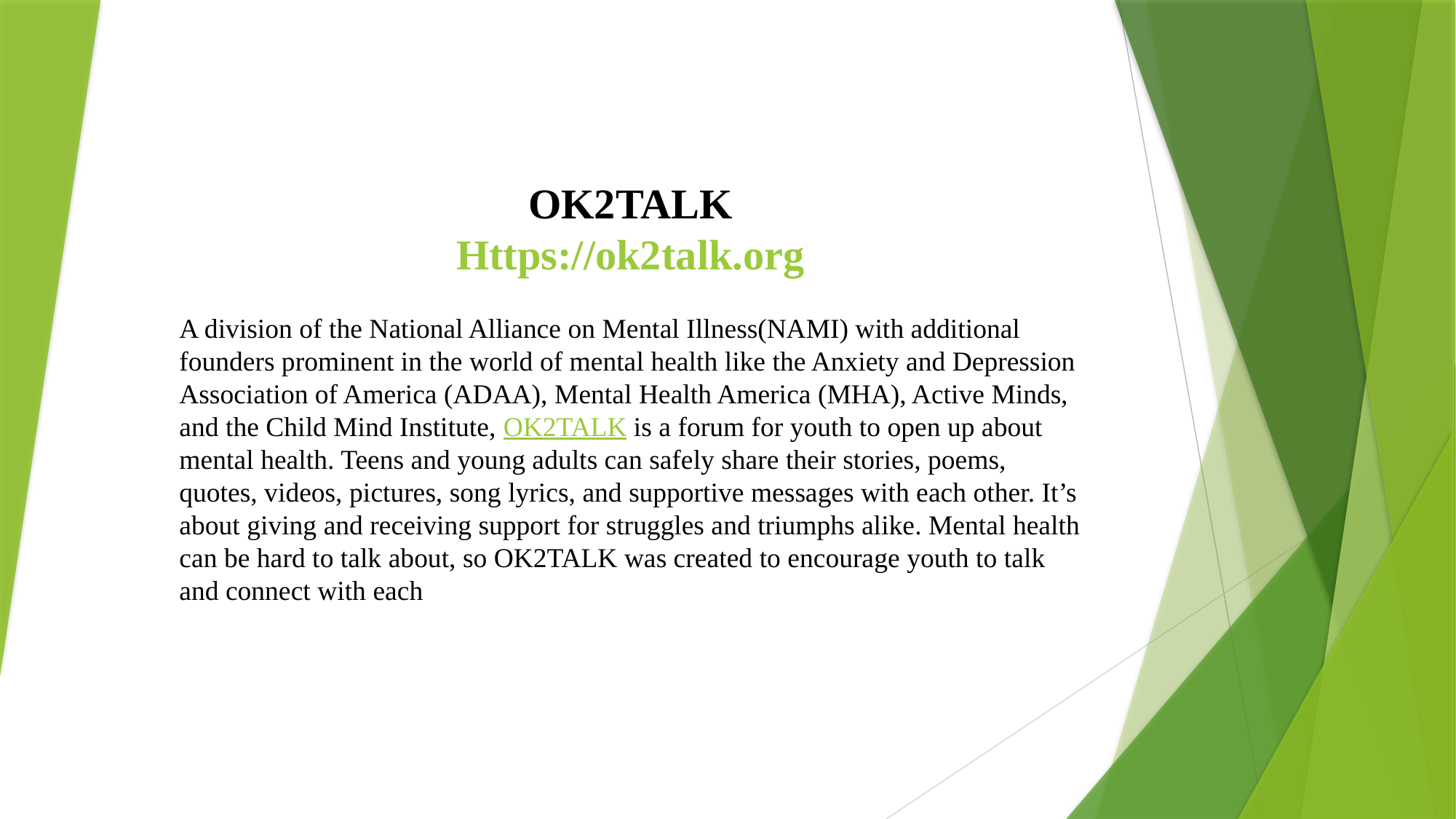

OK2TALK
Https://ok2talk.org

A division of the National Alliance on Mental Illness(NAMI) with additional founders prominent in the world of mental health like the Anxiety and Depression Association of America (ADAA), Mental Health America (MHA), Active Minds, and the Child Mind Institute, OK2TALK is a forum for youth to open up about mental health. Teens and young adults can safely share their stories, poems, quotes, videos, pictures, song lyrics, and supportive messages with each other. It’s about giving and receiving support for struggles and triumphs alike. Mental health can be hard to talk about, so OK2TALK was created to encourage youth to talk and connect with each